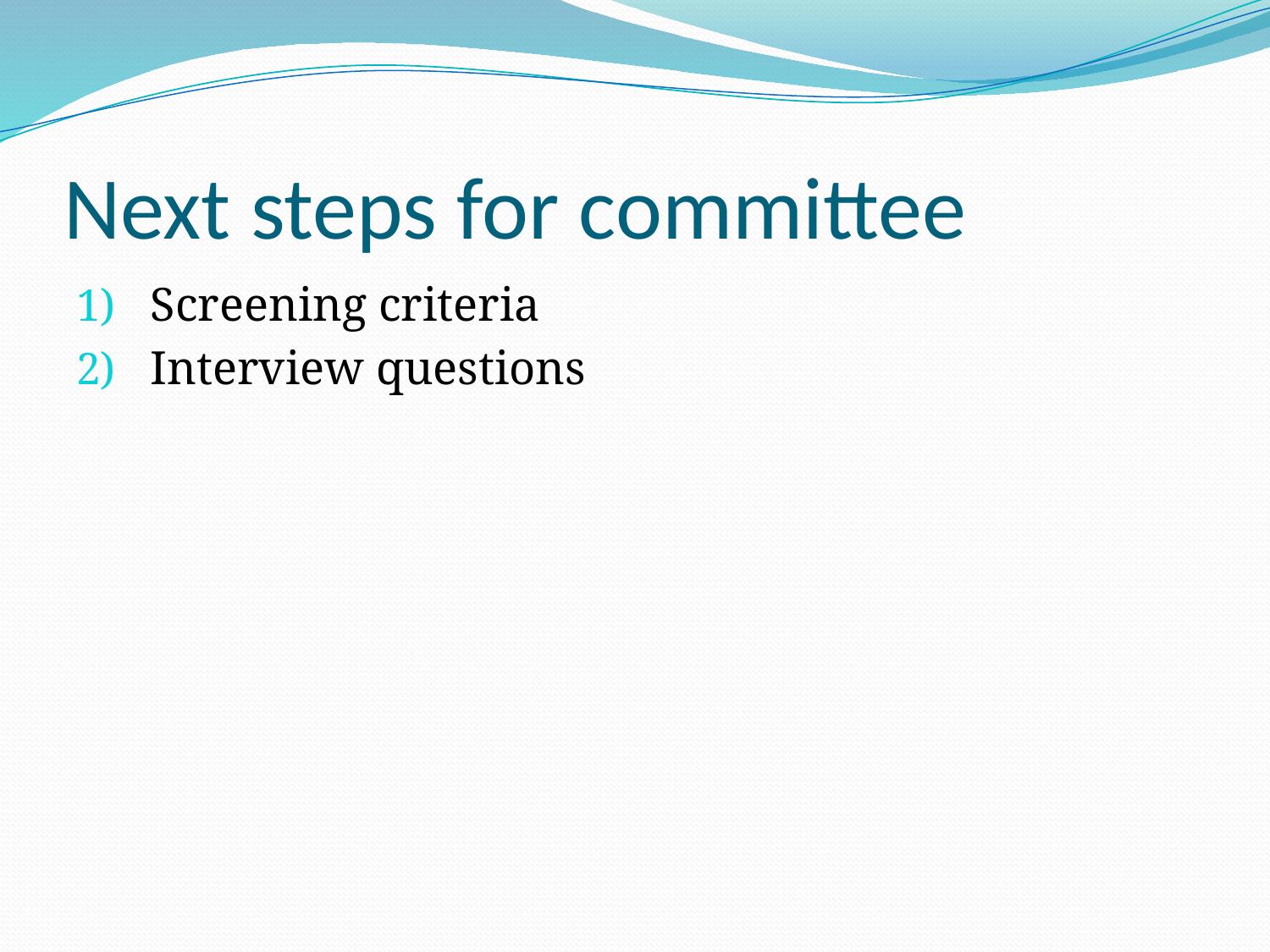

# Next steps for committee
Screening criteria
Interview questions